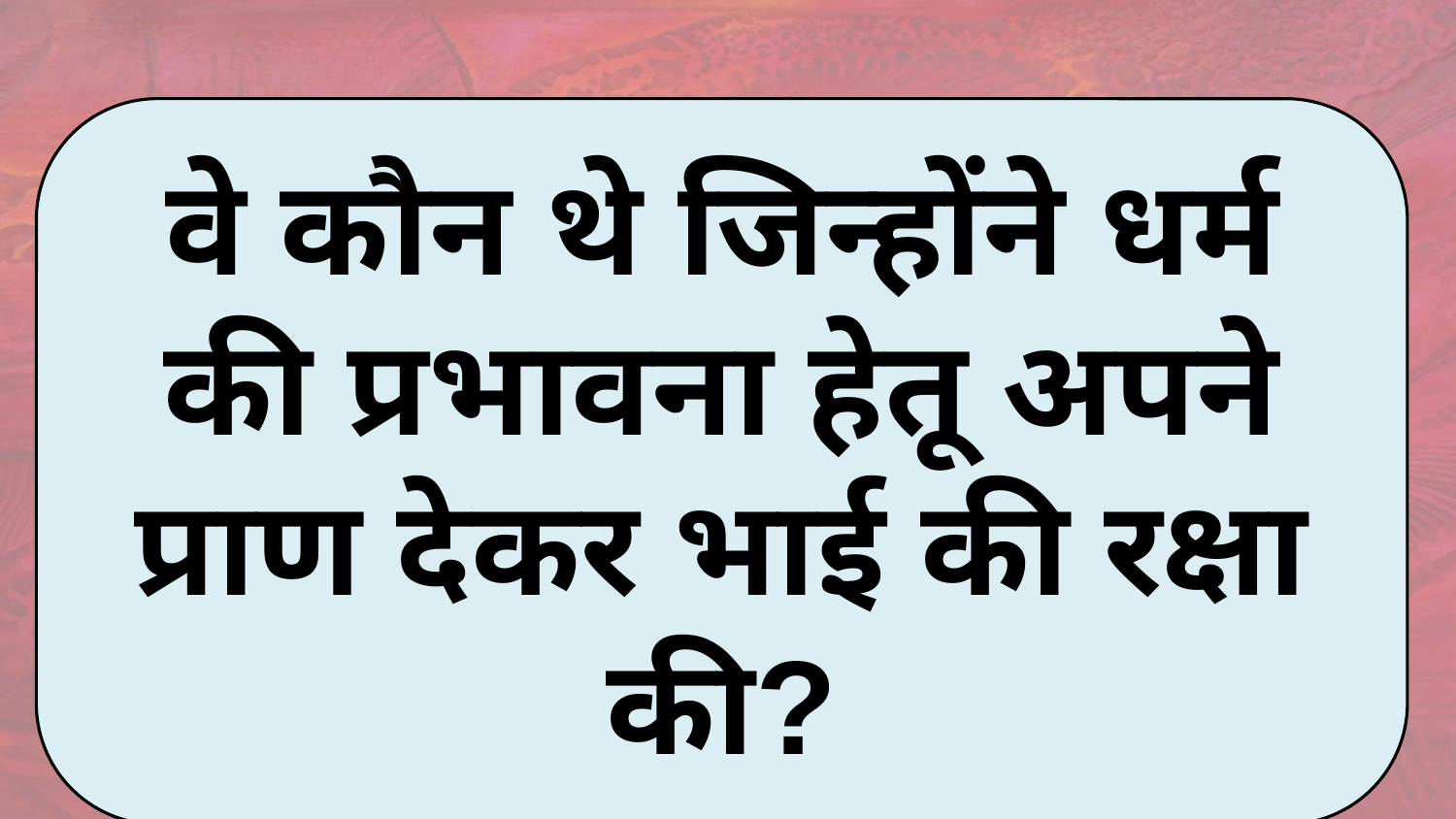

वे कौन थे जिन्होंने धर्म की प्रभावना हेतू अपने प्राण देकर भाई की रक्षा की?